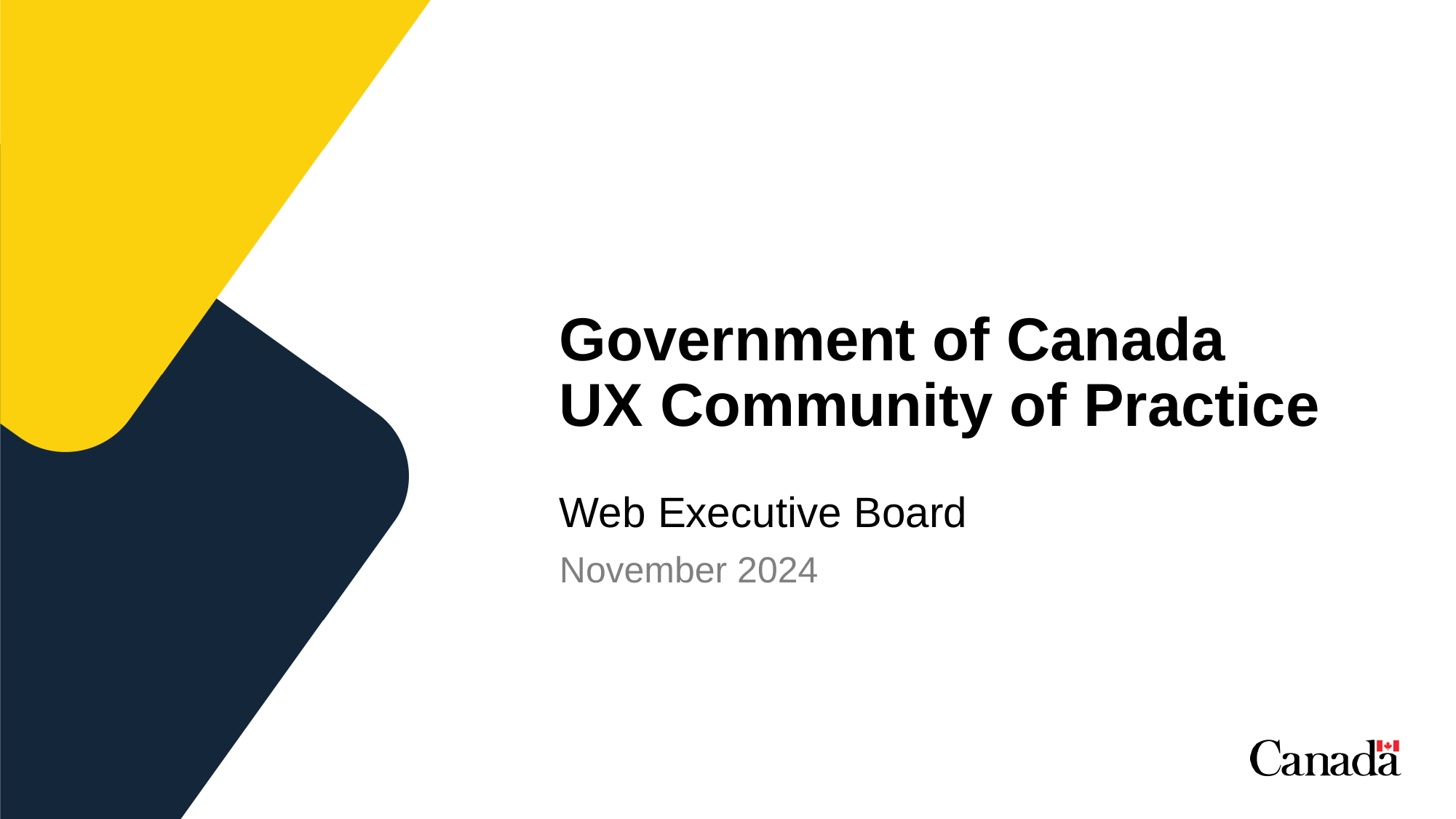

# Government of Canada UX Community of Practice
Web Executive Board
November 2024